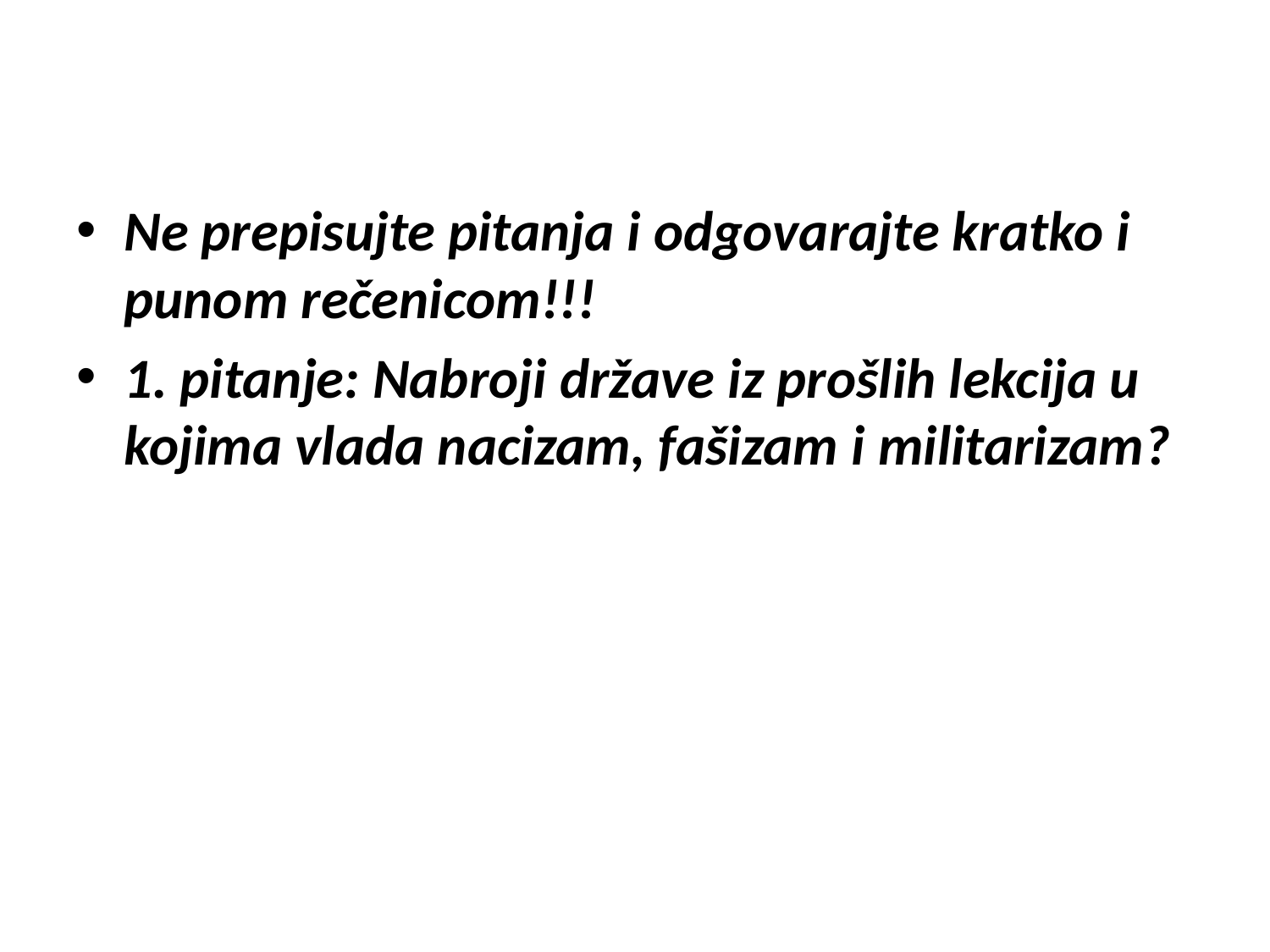

#
Ne prepisujte pitanja i odgovarajte kratko i punom rečenicom!!!
1. pitanje: Nabroji države iz prošlih lekcija u kojima vlada nacizam, fašizam i militarizam?